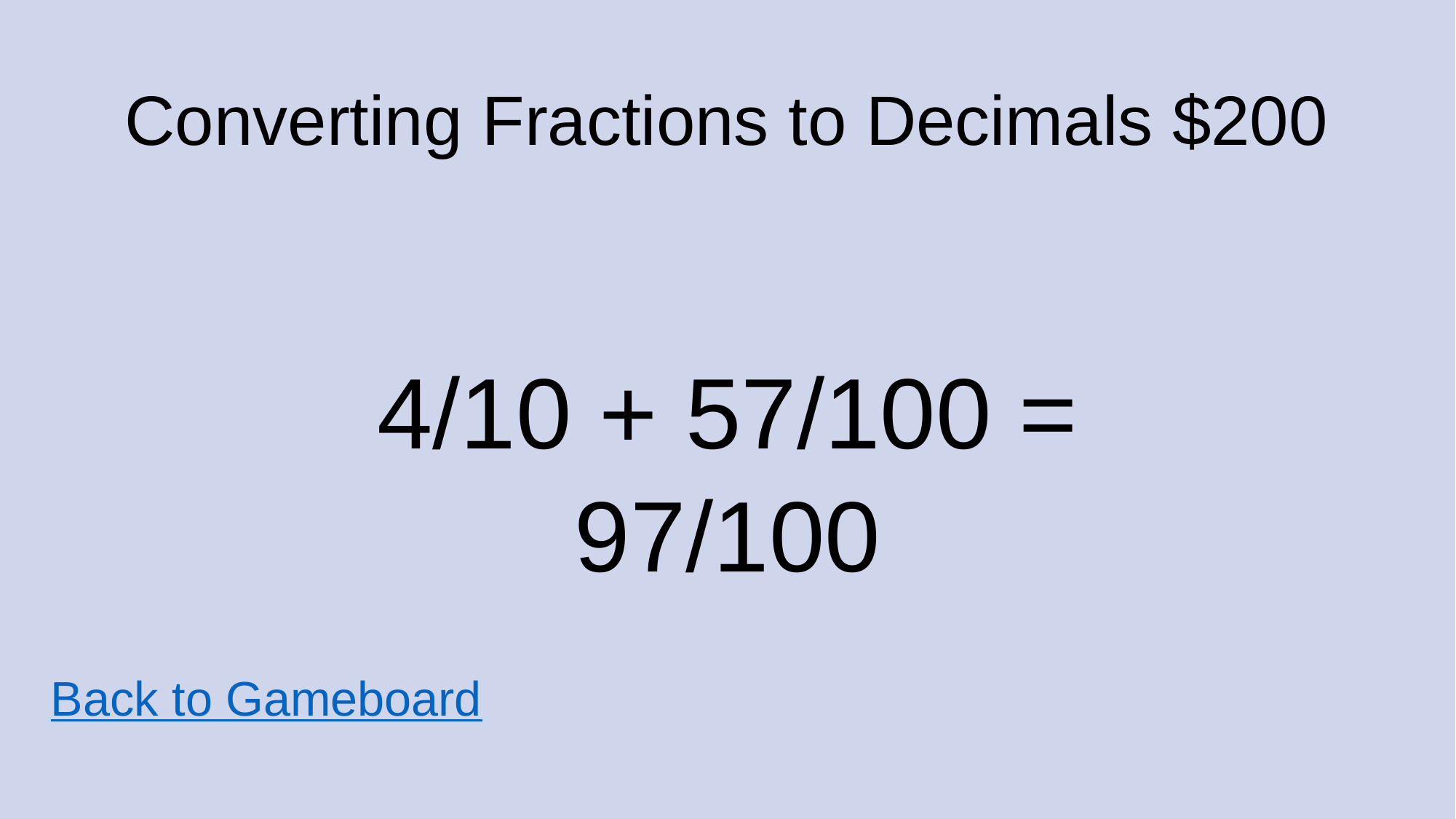

# Converting Fractions to Decimals $200
4/10 + 57/100 =
97/100
Back to Gameboard